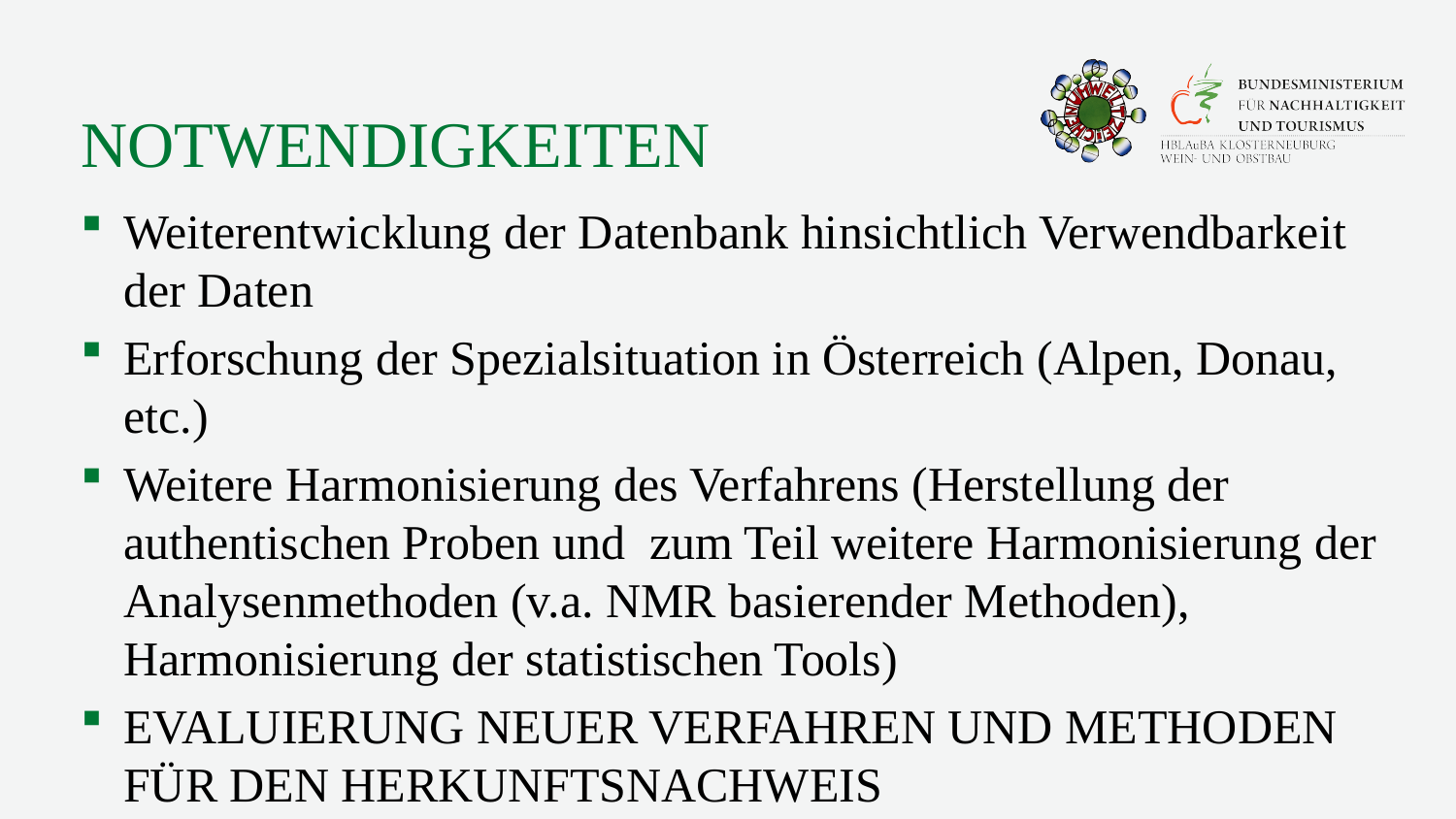

# NOTWENDIGKEITEN
Weiterentwicklung der Datenbank hinsichtlich Verwendbarkeit der Daten
Erforschung der Spezialsituation in Österreich (Alpen, Donau, etc.)
Weitere Harmonisierung des Verfahrens (Herstellung der authentischen Proben und  zum Teil weitere Harmonisierung der Analysenmethoden (v.a. NMR basierender Methoden), Harmonisierung der statistischen Tools)
EVALUIERUNG NEUER VERFAHREN UND METHODEN FÜR DEN HERKUNFTSNACHWEIS